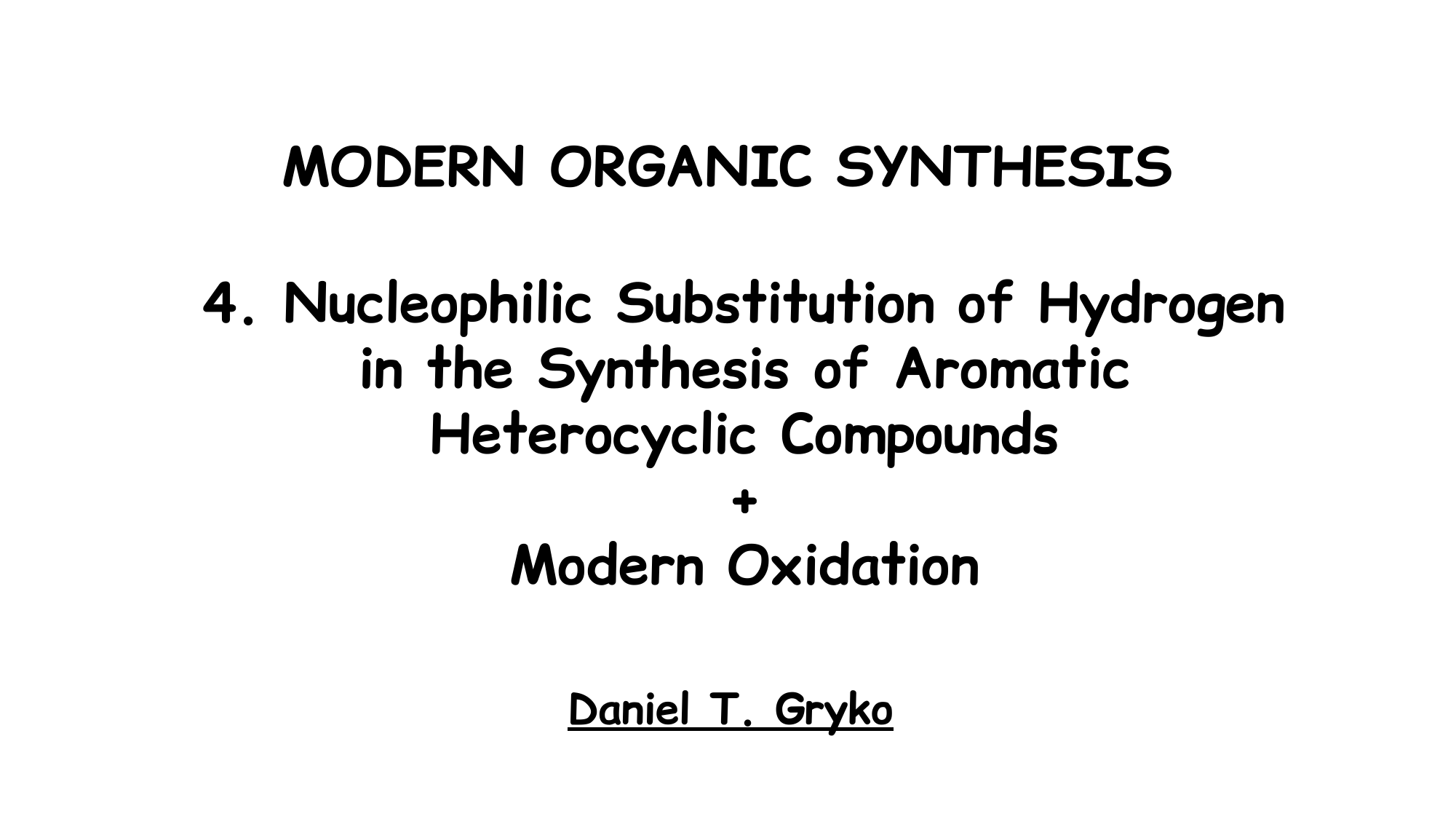

# MODERN ORGANIC SYNTHESIS
4. Nucleophilic Substitution of Hydrogen in the Synthesis of Aromatic Heterocyclic Compounds
+
Modern Oxidation
Daniel T. Gryko